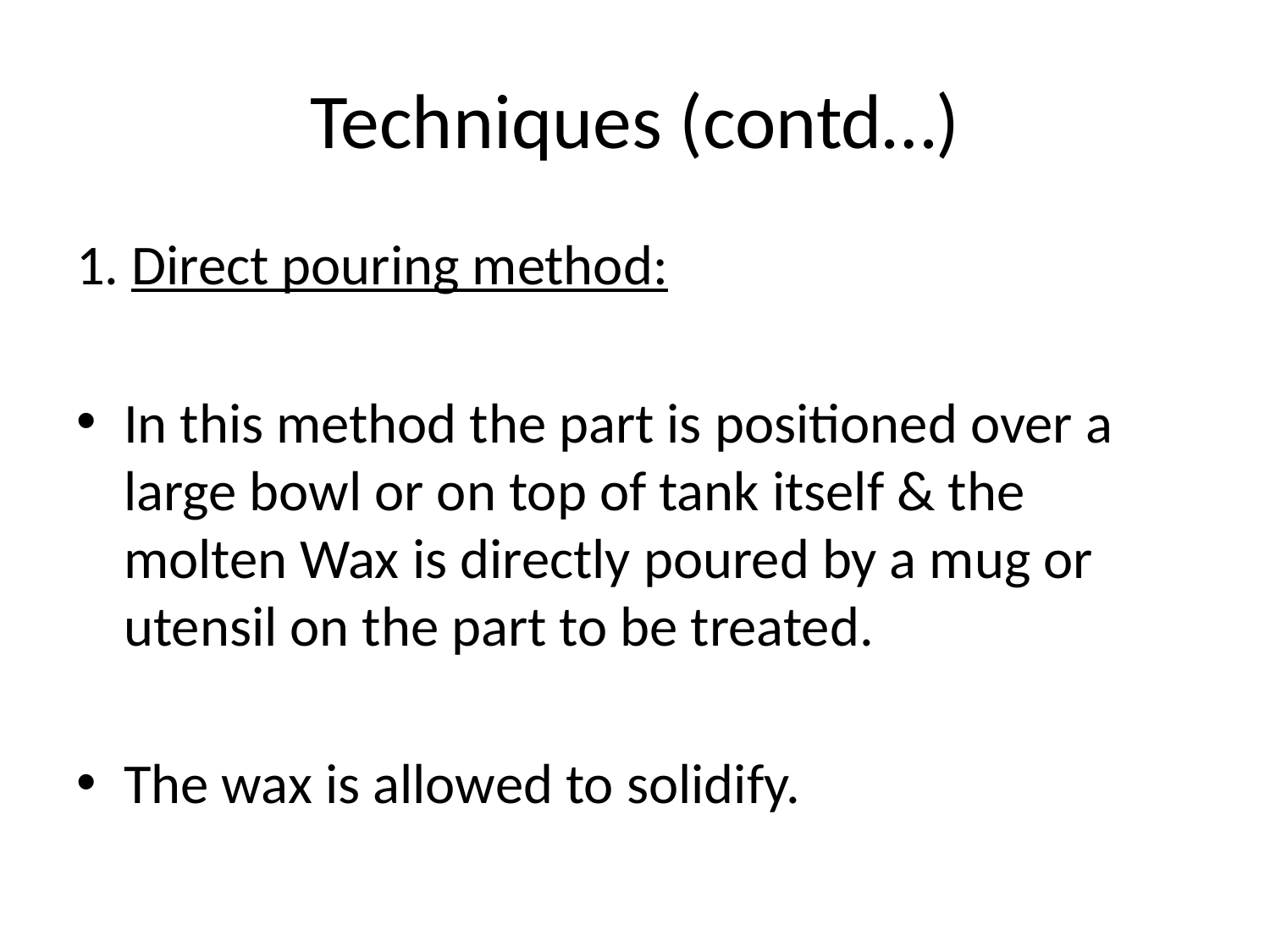

# Techniques (contd…)
1. Direct pouring method:

In this method the part is positioned over a large bowl or on top of tank itself & the molten Wax is directly poured by a mug or utensil on the part to be treated.

The wax is allowed to solidify.